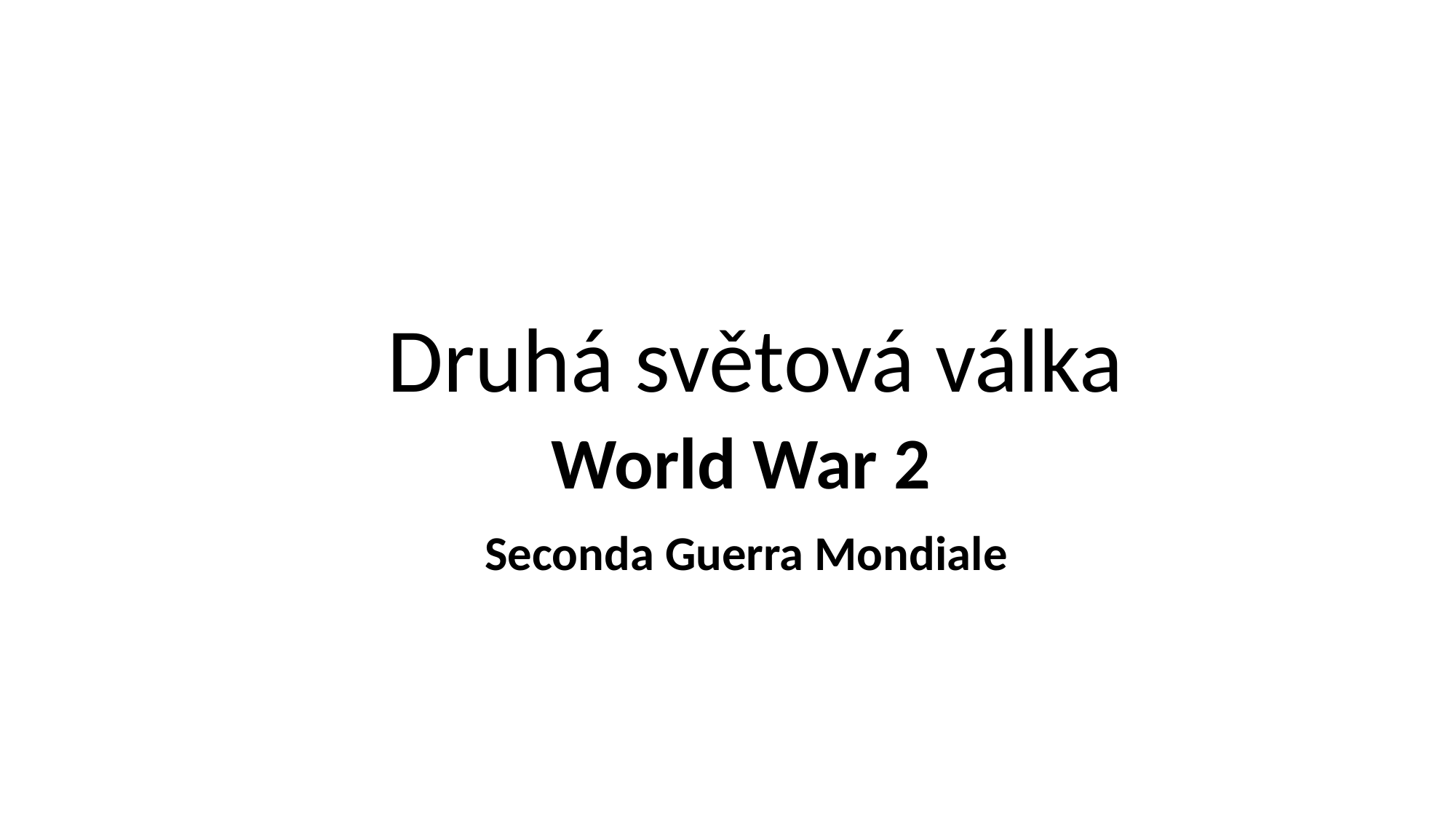

# Druhá světová válka
World War 2.
Seconda Guerra Mondiale